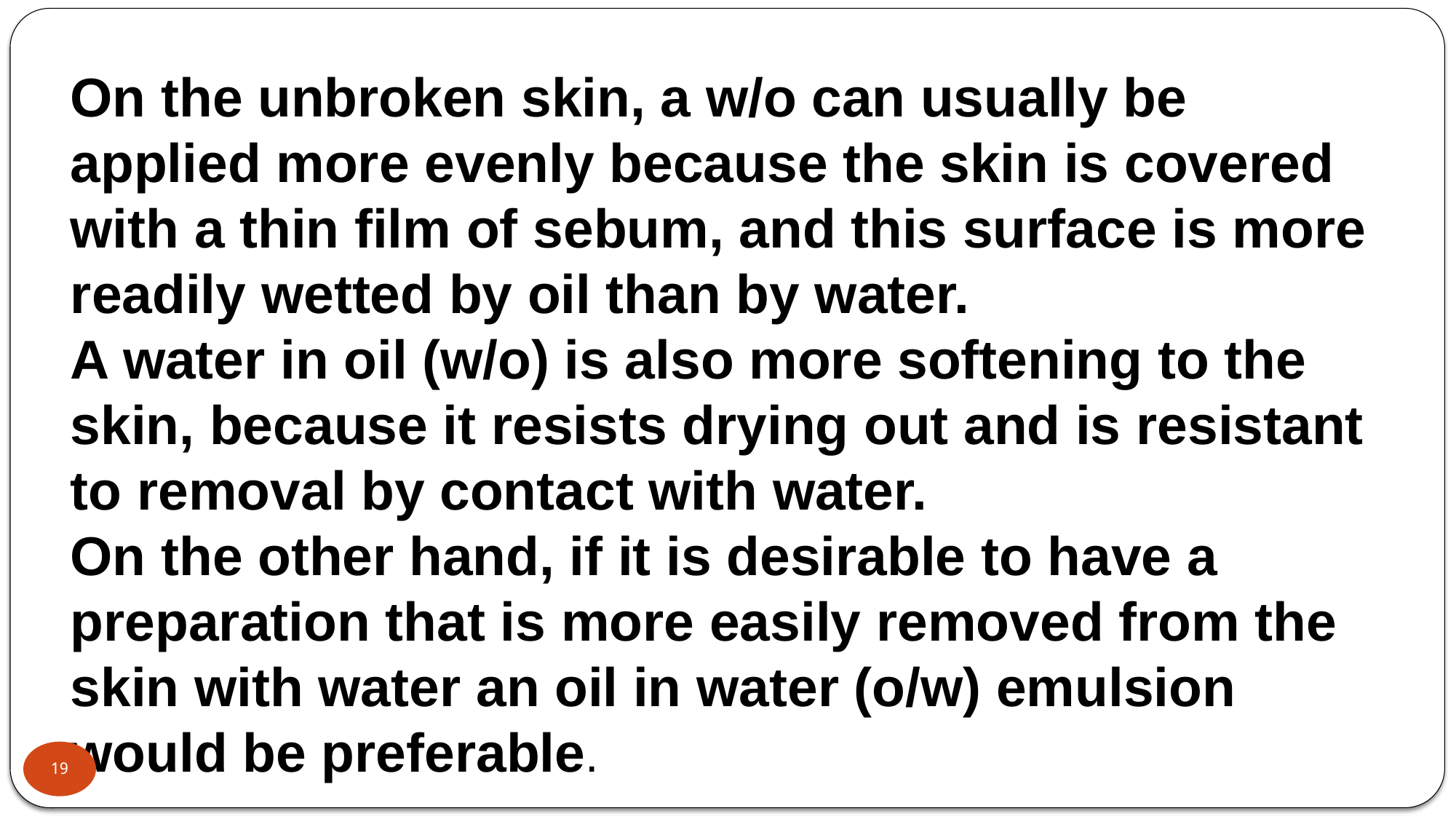

On the unbroken skin, a w/o can usually be applied more evenly because the skin is covered with a thin film of sebum, and this surface is more readily wetted by oil than by water.
A water in oil (w/o) is also more softening to the skin, because it resists drying out and is resistant to removal by contact with water.
On the other hand, if it is desirable to have a preparation that is more easily removed from the skin with water an oil in water (o/w) emulsion would be preferable.
19